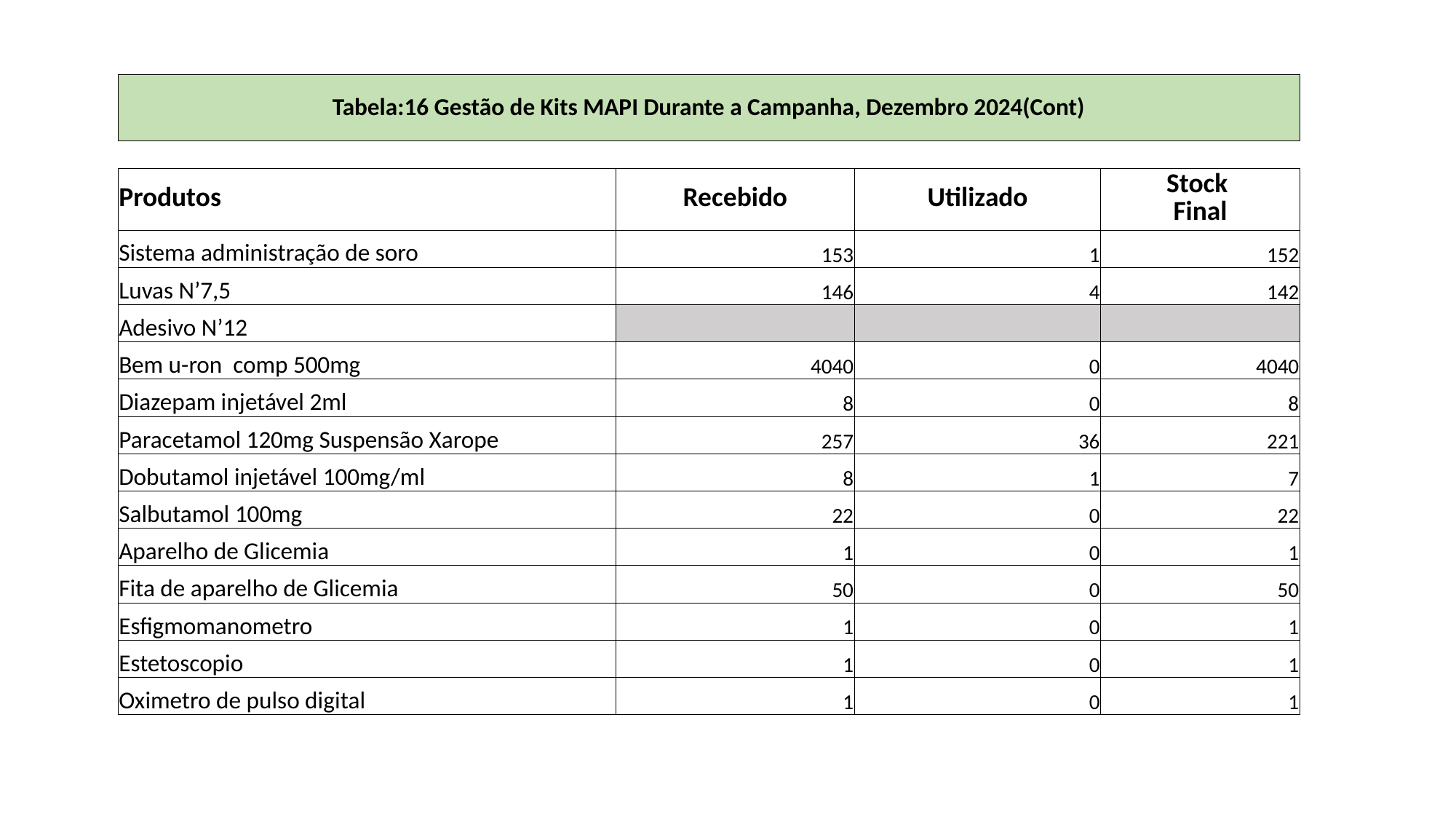

# Tabela:16 Gestão de Kits MAPI Durante a Campanha, Dezembro 2024(Cont)
| Produtos | Recebido | Utilizado | Stock Final |
| --- | --- | --- | --- |
| Sistema administração de soro | 153 | 1 | 152 |
| Luvas N’7,5 | 146 | 4 | 142 |
| Adesivo N’12 |  |  |  |
| Bem u-ron comp 500mg | 4040 | 0 | 4040 |
| Diazepam injetável 2ml | 8 | 0 | 8 |
| Paracetamol 120mg Suspensão Xarope | 257 | 36 | 221 |
| Dobutamol injetável 100mg/ml | 8 | 1 | 7 |
| Salbutamol 100mg | 22 | 0 | 22 |
| Aparelho de Glicemia | 1 | 0 | 1 |
| Fita de aparelho de Glicemia | 50 | 0 | 50 |
| Esfigmomanometro | 1 | 0 | 1 |
| Estetoscopio | 1 | 0 | 1 |
| Oximetro de pulso digital | 1 | 0 | 1 |